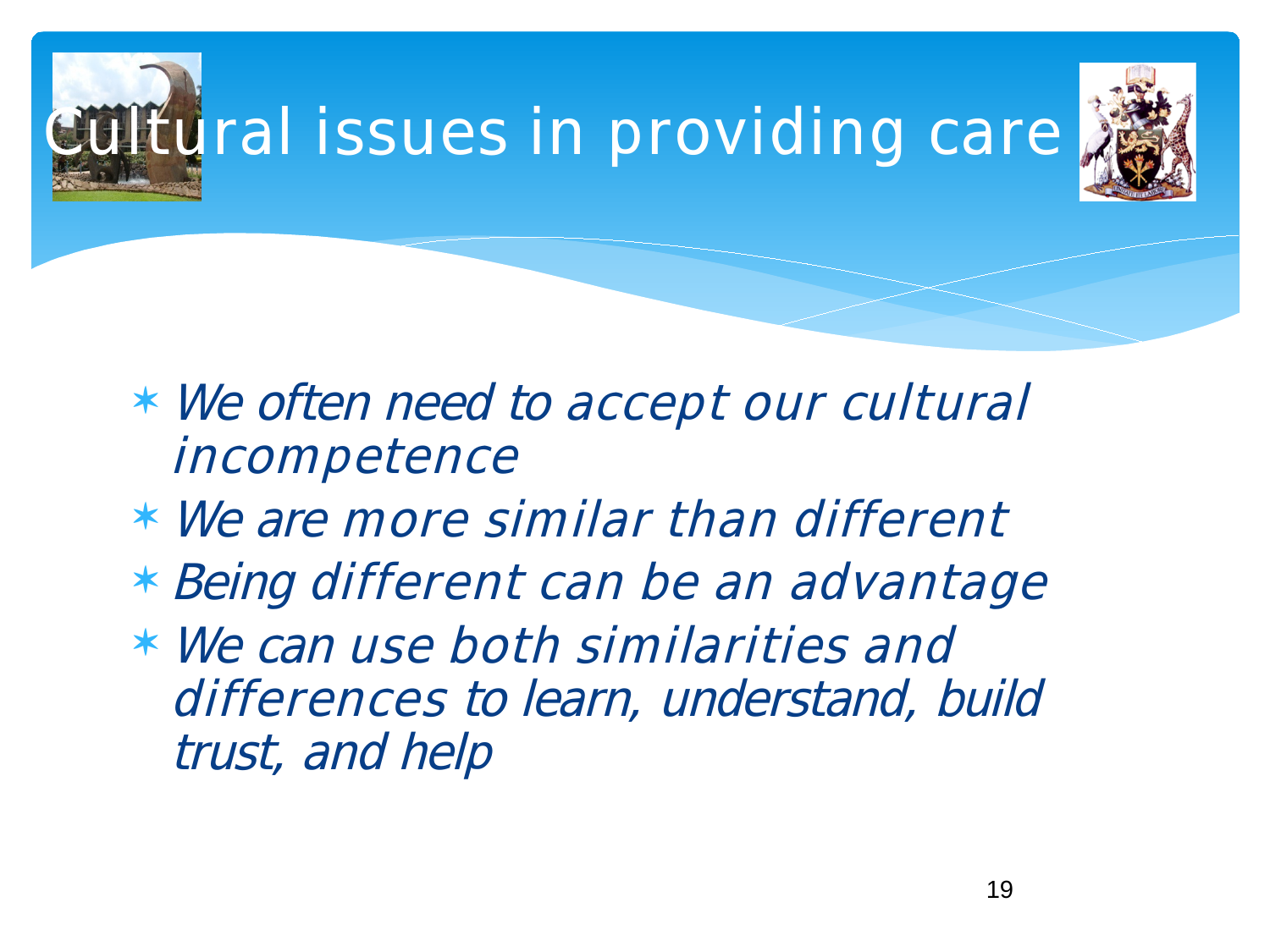

# Cultural issues in providing care
We often need to accept our cultural incompetence
We are more similar than different
Being different can be an advantage
We can use both similarities and differences to learn, understand, build trust, and help
19